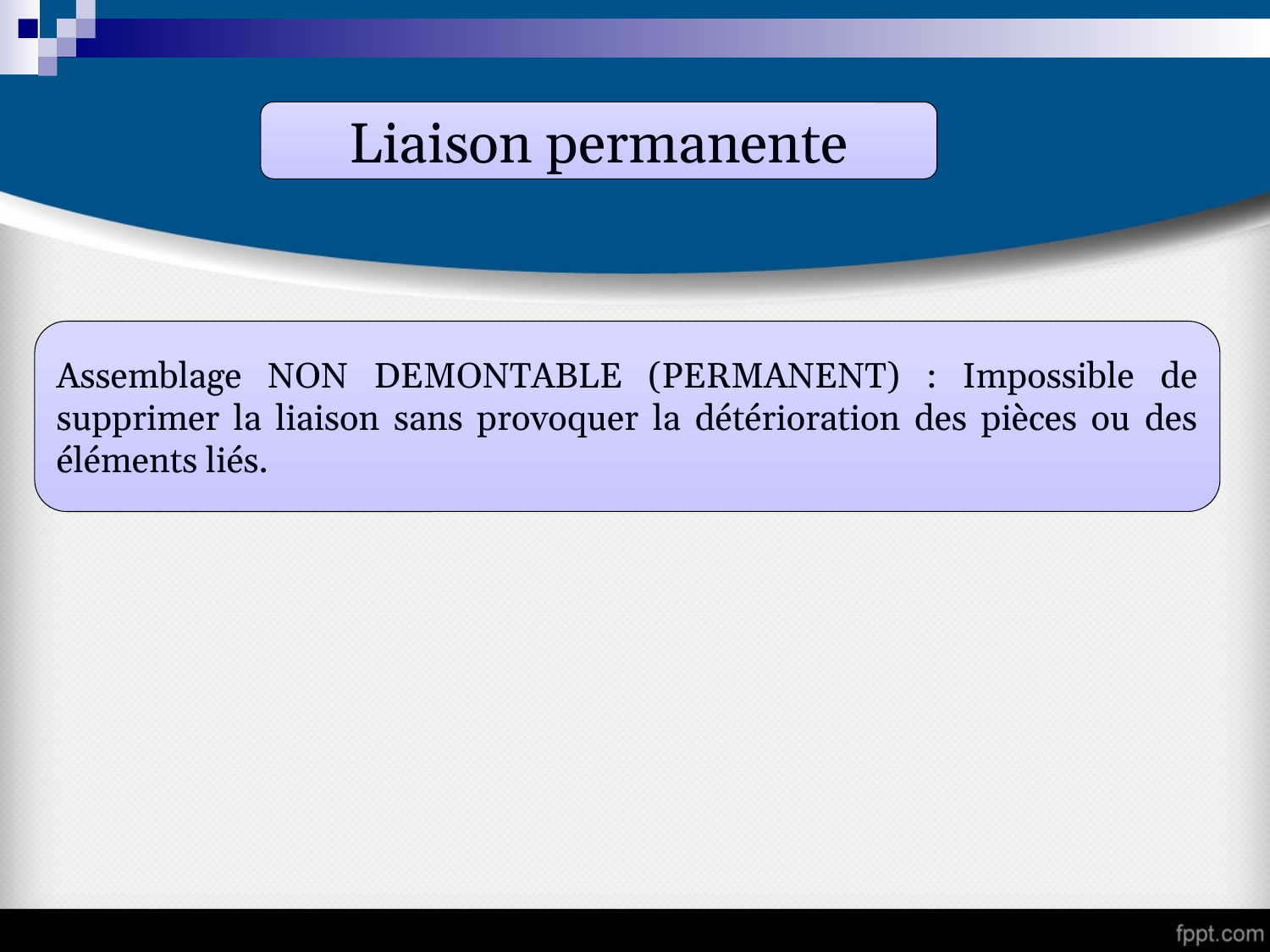

Liaison permanente
Assemblage NON DEMONTABLE (PERMANENT) : Impossible de supprimer la liaison sans provoquer la détérioration des pièces ou des éléments liés.